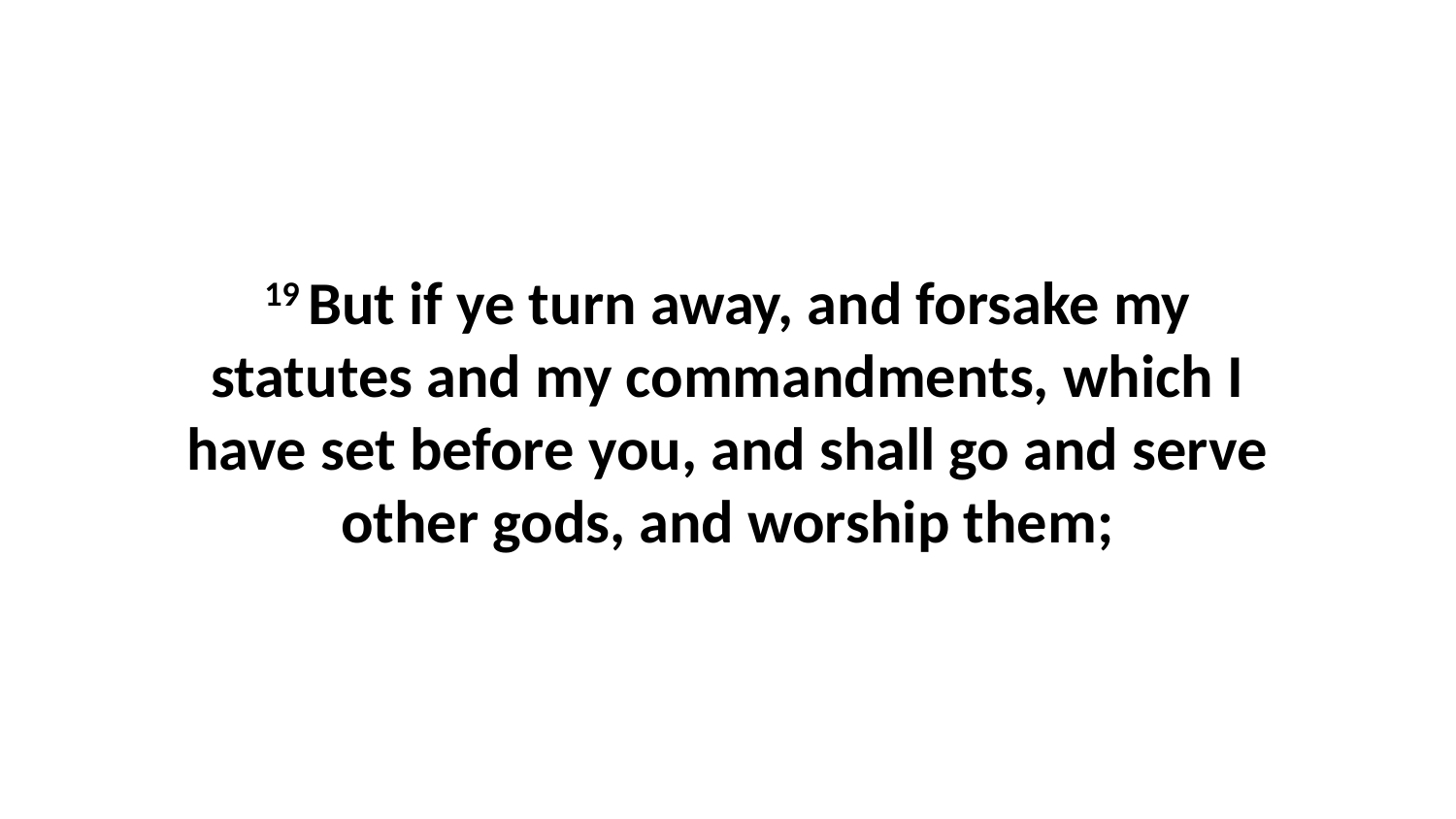

19 But if ye turn away, and forsake my statutes and my commandments, which I have set before you, and shall go and serve other gods, and worship them;